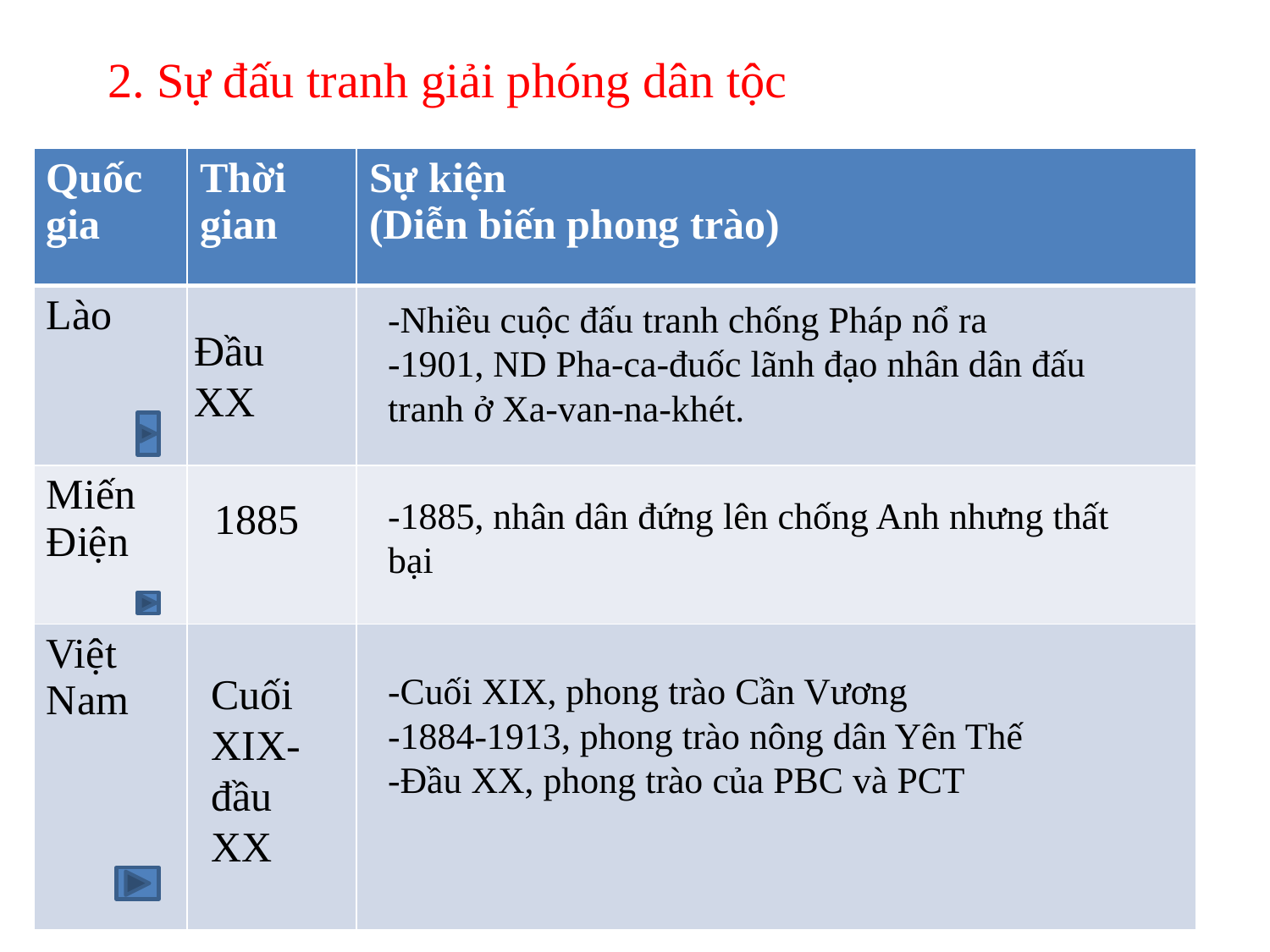

2. Sự đấu tranh giải phóng dân tộc
| Quốc gia | Thời gian | Sự kiện (Diễn biến phong trào) |
| --- | --- | --- |
| Lào |  |  |
| Miến Điện |  |  |
| Việt Nam |  |  |
-Nhiều cuộc đấu tranh chống Pháp nổ ra
-1901, ND Pha-ca-đuốc lãnh đạo nhân dân đấu tranh ở Xa-van-na-khét.
Đầu XX

1885
-1885, nhân dân đứng lên chống Anh nhưng thất bại

Cuối XIX- đầu XX
-Cuối XIX, phong trào Cần Vương
-1884-1913, phong trào nông dân Yên Thế
-Đầu XX, phong trào của PBC và PCT